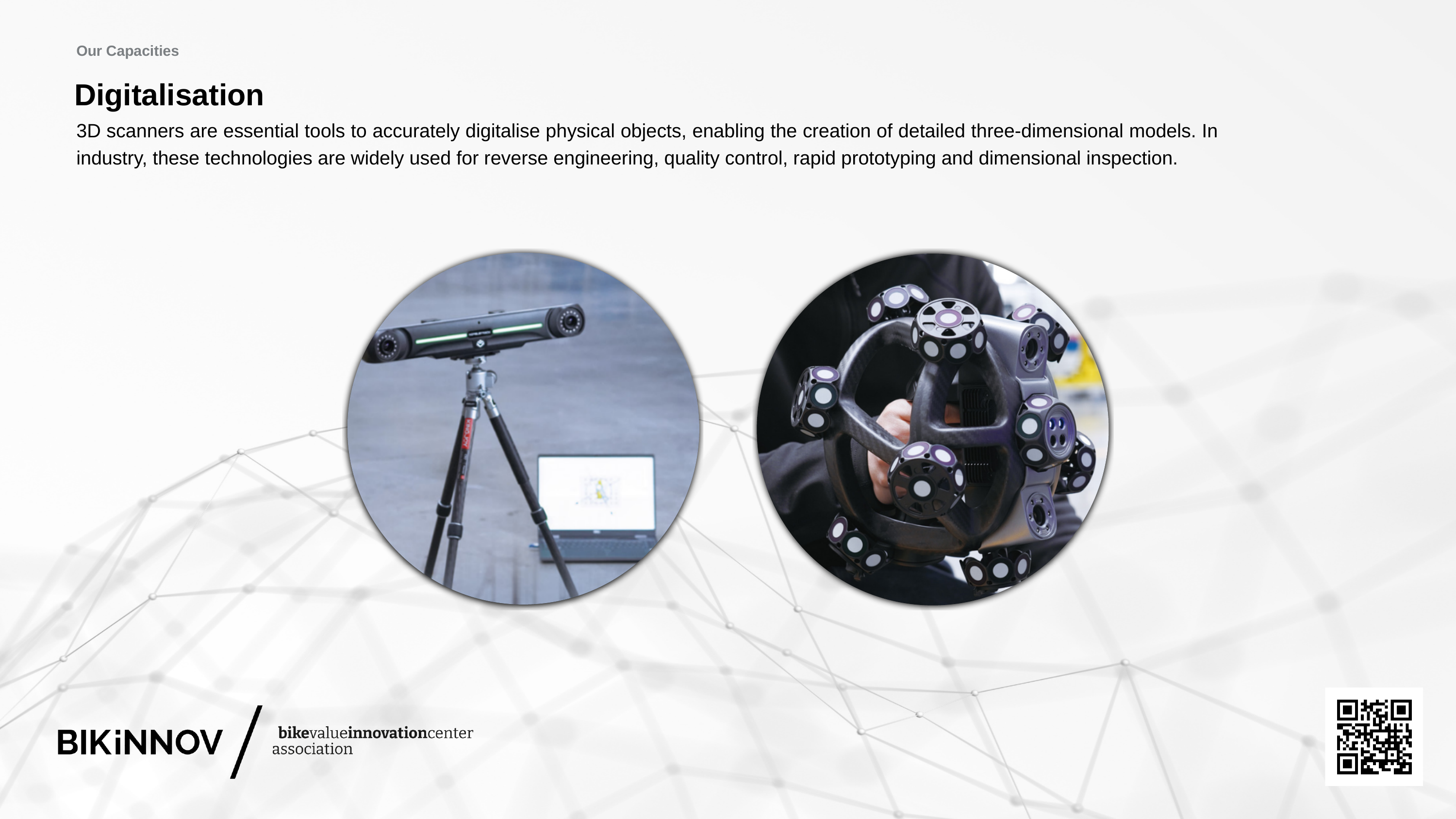

Our Capacities
Digitalisation
3D scanners are essential tools to accurately digitalise physical objects, enabling the creation of detailed three-dimensional models. In industry, these technologies are widely used for reverse engineering, quality control, rapid prototyping and dimensional inspection.